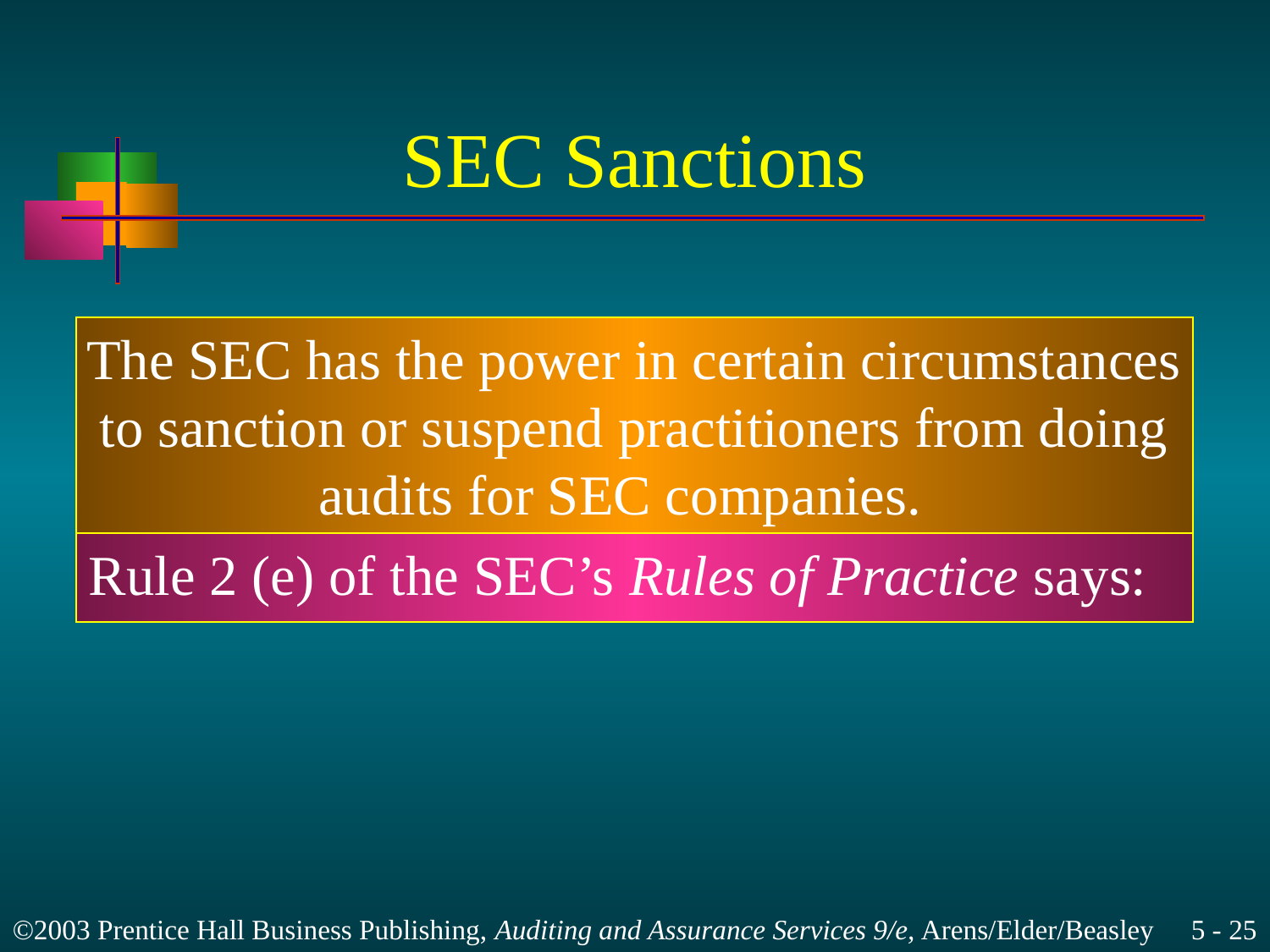

# SEC Sanctions
The SEC has the power in certain circumstances
to sanction or suspend practitioners from doing
audits for SEC companies.
Rule 2 (e) of the SEC’s Rules of Practice says: